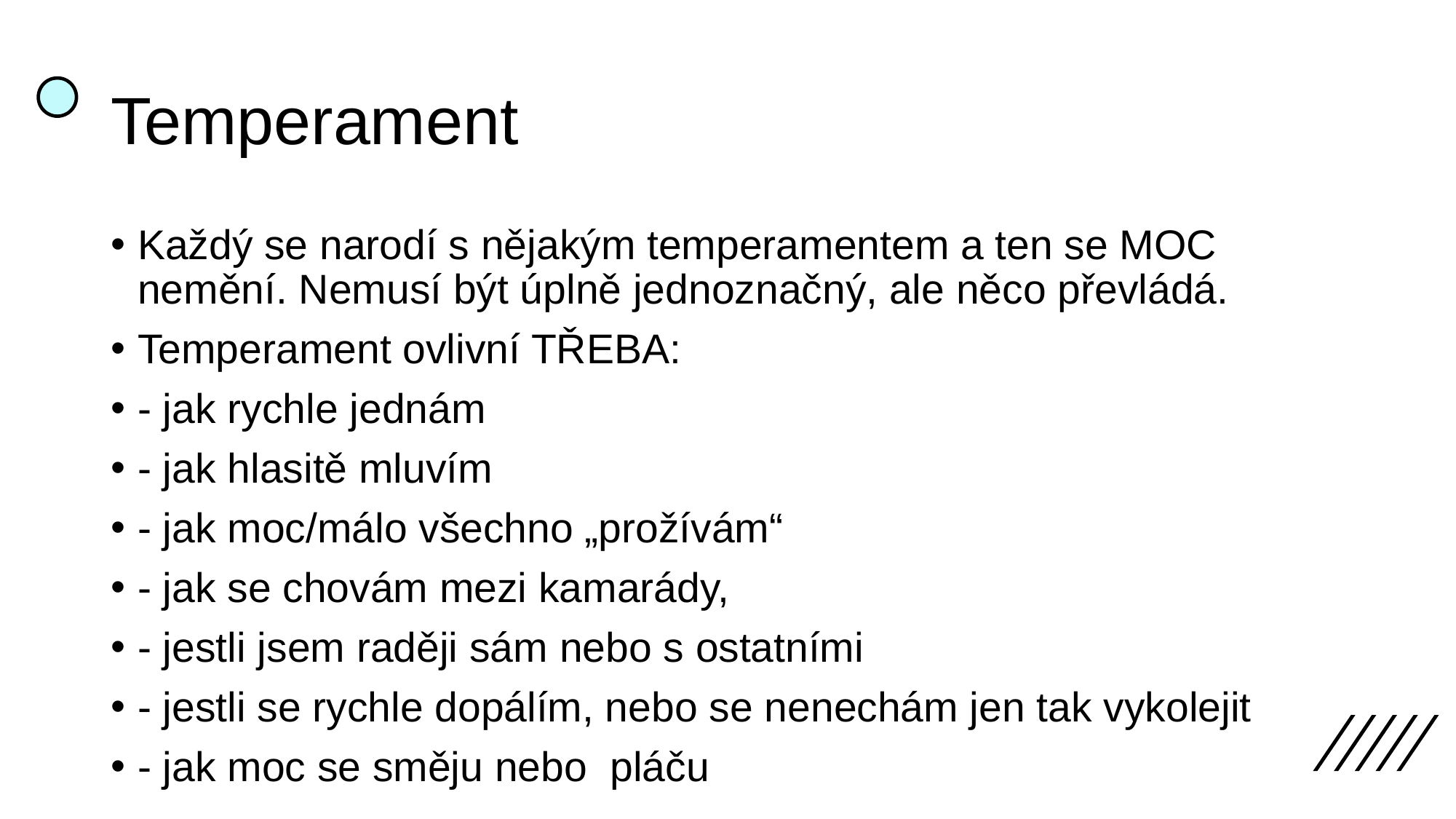

# Temperament
Každý se narodí s nějakým temperamentem a ten se MOC nemění. Nemusí být úplně jednoznačný, ale něco převládá.
Temperament ovlivní TŘEBA:
- jak rychle jednám
- jak hlasitě mluvím
- jak moc/málo všechno „prožívám“
- jak se chovám mezi kamarády,
- jestli jsem raději sám nebo s ostatními
- jestli se rychle dopálím, nebo se nenechám jen tak vykolejit
- jak moc se směju nebo  pláču